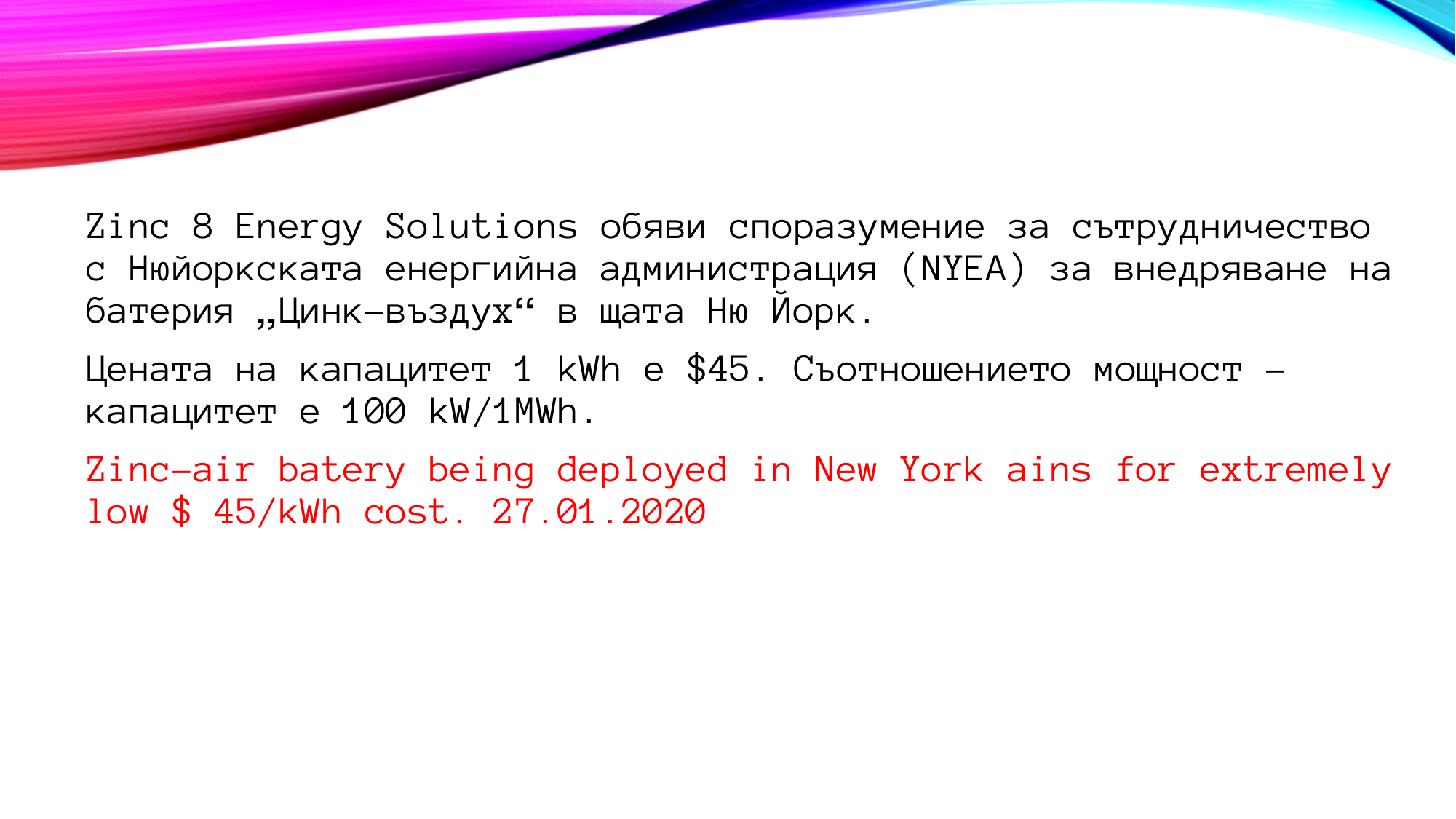

Zinc 8 Energy Solutions oбяви споразумение за сътрудничество с Нюйоркската енергийна администрация (NYEA) за внедряване на батерия „Цинк-въздух“ в щата Ню Йорк.
Цената на капацитет 1 kWh е $45. Съотношението мощност – капацитет е 100 kW/1MWh.
Zinc-air batery being deployed in New York ains for extremely low $ 45/kWh cost. 27.01.2020